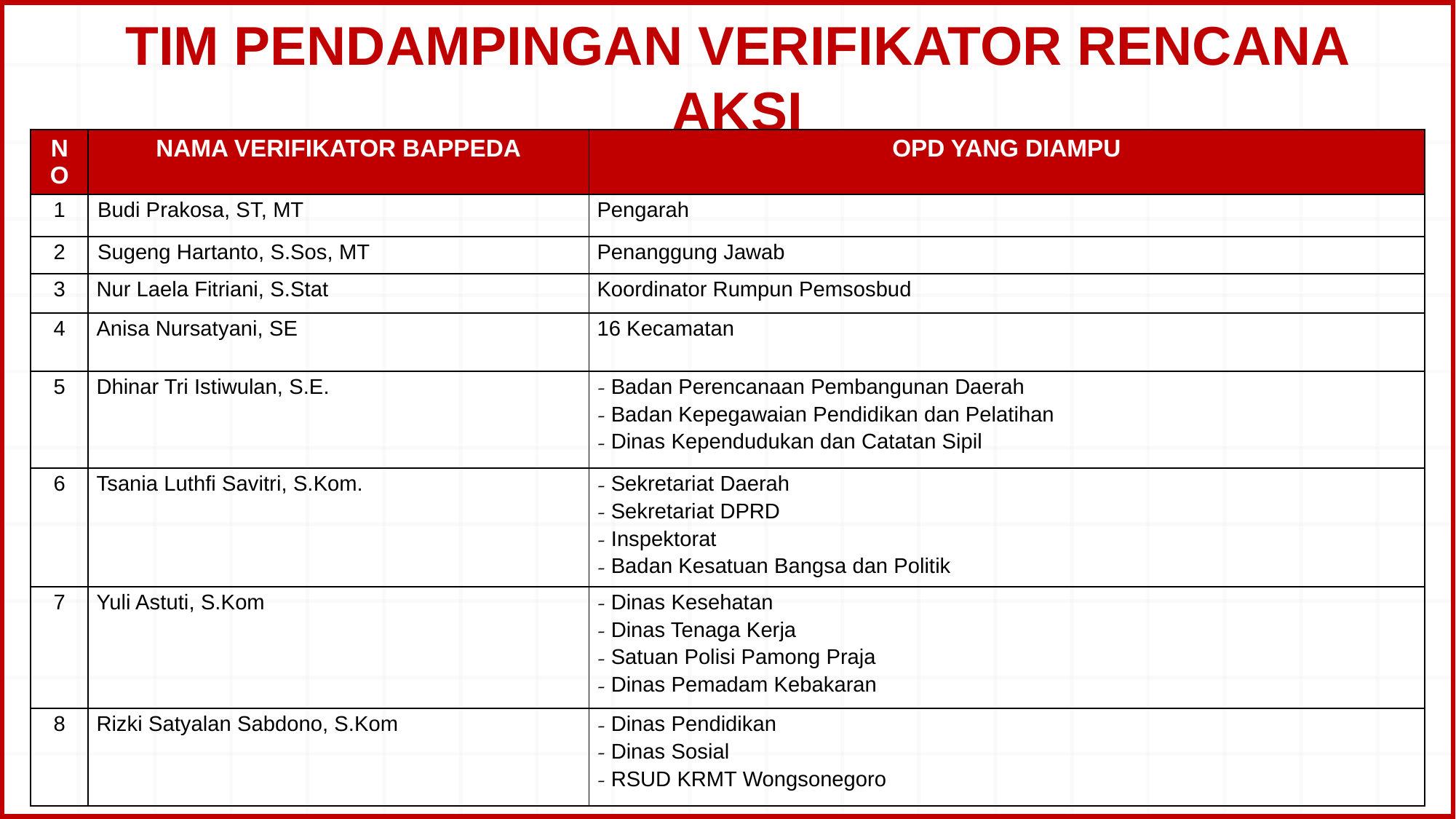

TIM PENDAMPINGAN VERIFIKATOR RENCANA AKSI
| NO | NAMA VERIFIKATOR BAPPEDA | OPD YANG DIAMPU |
| --- | --- | --- |
| 1 | Budi Prakosa, ST, MT | Pengarah |
| 2 | Sugeng Hartanto, S.Sos, MT | Penanggung Jawab |
| 3 | Nur Laela Fitriani, S.Stat | Koordinator Rumpun Pemsosbud |
| 4 | Anisa Nursatyani, SE | 16 Kecamatan |
| 5 | Dhinar Tri Istiwulan, S.E. | Badan Perencanaan Pembangunan Daerah Badan Kepegawaian Pendidikan dan Pelatihan Dinas Kependudukan dan Catatan Sipil |
| 6 | Tsania Luthfi Savitri, S.Kom. | Sekretariat Daerah Sekretariat DPRD Inspektorat Badan Kesatuan Bangsa dan Politik |
| 7 | Yuli Astuti, S.Kom | Dinas Kesehatan Dinas Tenaga Kerja Satuan Polisi Pamong Praja Dinas Pemadam Kebakaran |
| 8 | Rizki Satyalan Sabdono, S.Kom | Dinas Pendidikan Dinas Sosial RSUD KRMT Wongsonegoro |